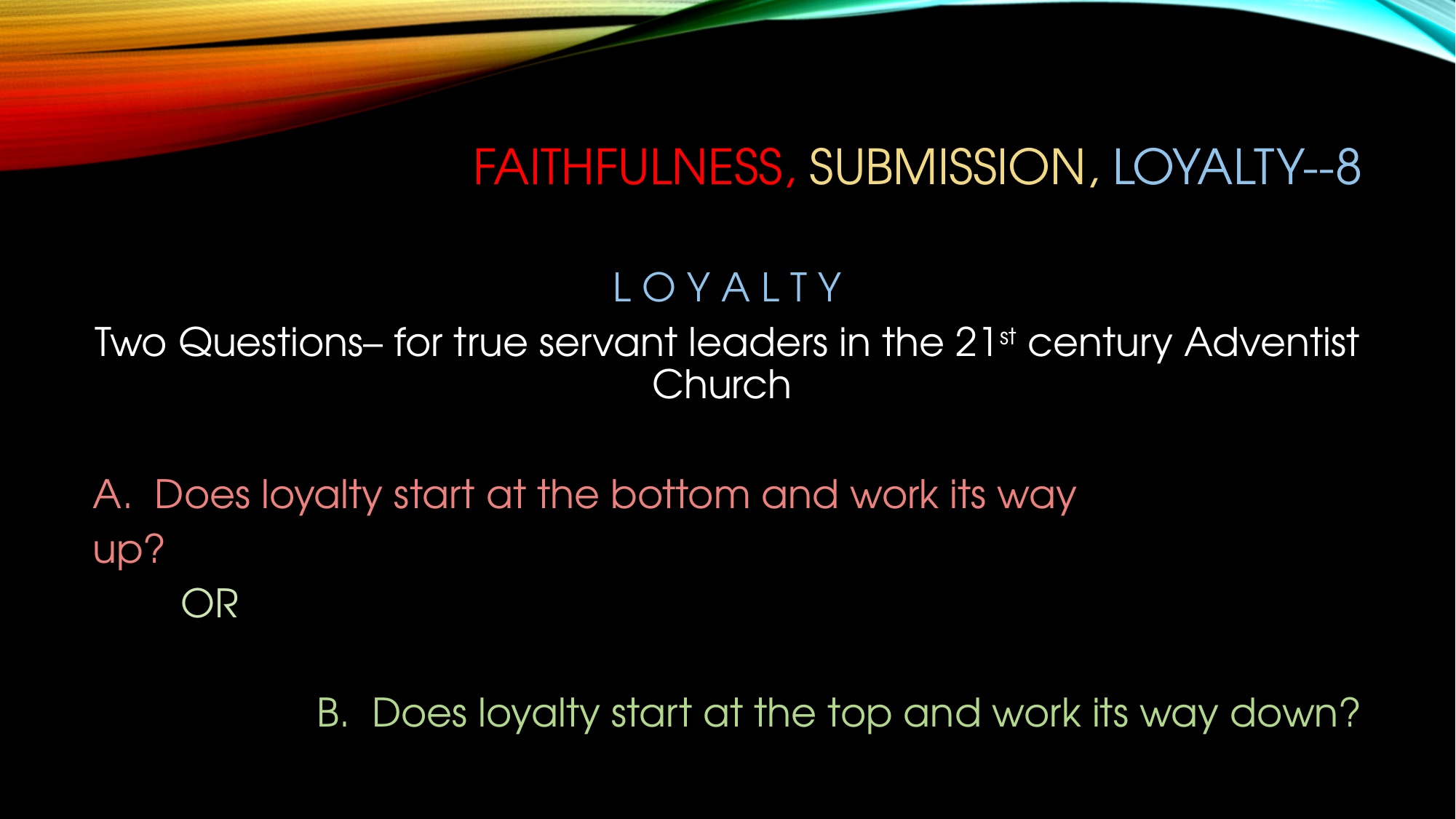

# Faithfulness, submission, loyalty--8
L O Y A L T Y
Two Questions– for true servant leaders in the 21st century Adventist Church

A.  Does loyalty start at the bottom and work its way
up?
					OR

	B.  Does loyalty start at the top and work its way down?